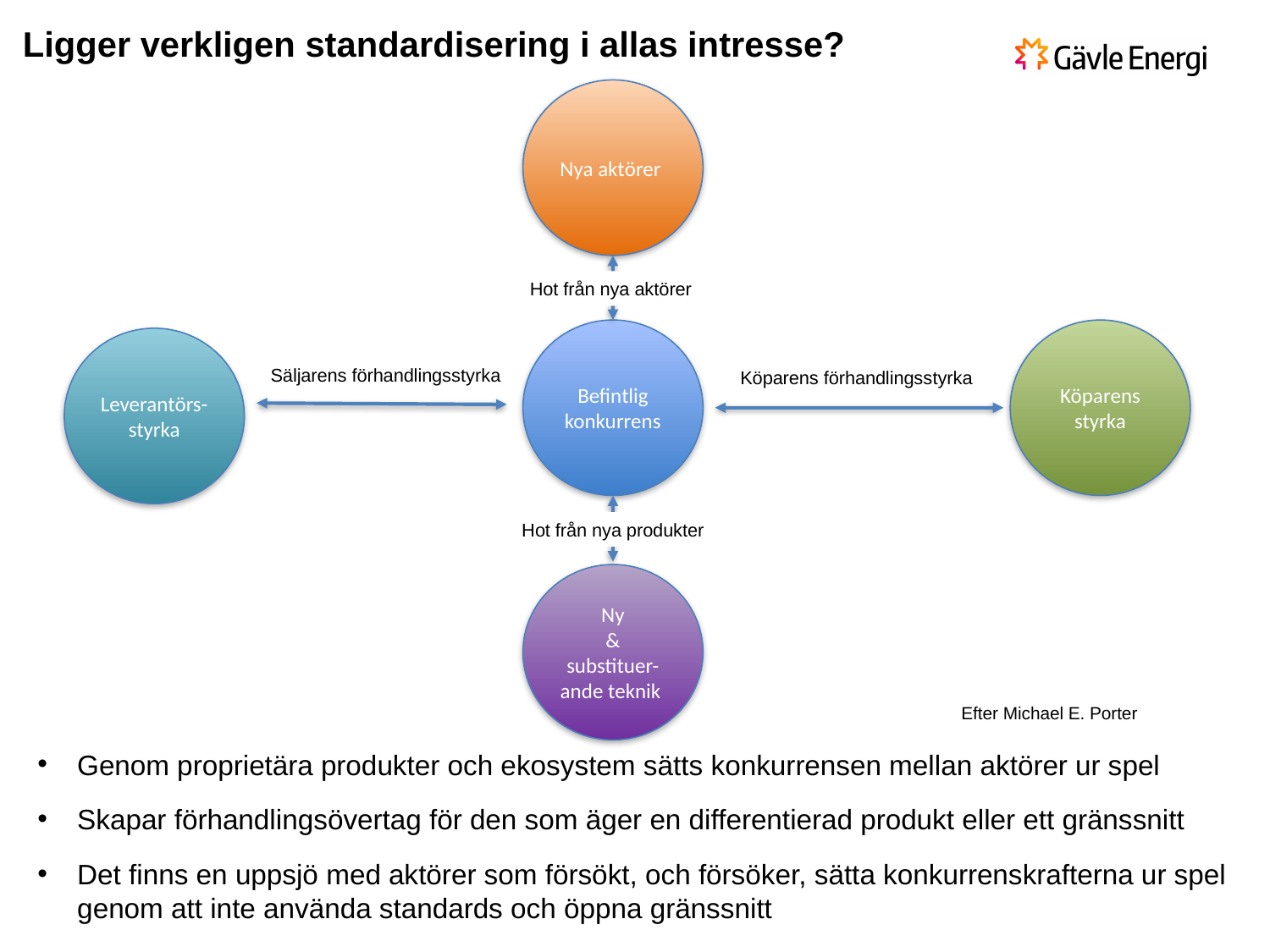

Ligger verkligen standardisering i allas intresse?
Nya aktörer
Hot från nya aktörer
Befintlig konkurrens
Köparens styrka
Leverantörs- styrka
Säljarens förhandlingsstyrka
Köparens förhandlingsstyrka
Hot från nya produkter
Ny
&
substituer-ande teknik
Efter Michael E. Porter
Genom proprietära produkter och ekosystem sätts konkurrensen mellan aktörer ur spel

Skapar förhandlingsövertag för den som äger en differentierad produkt eller ett gränssnitt

Det finns en uppsjö med aktörer som försökt, och försöker, sätta konkurrenskrafterna ur spel genom att inte använda standards och öppna gränssnitt